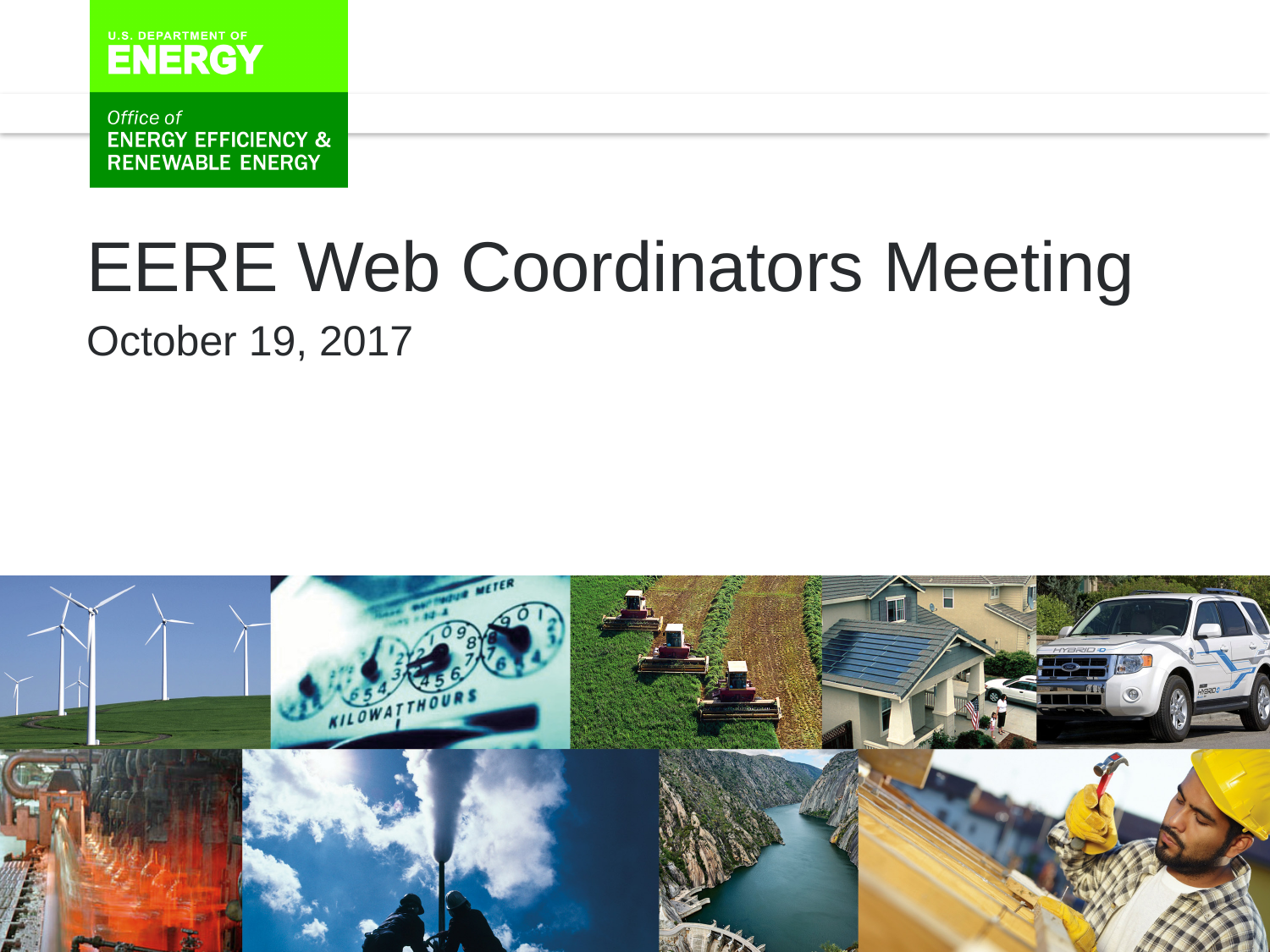

EERE Web Coordinators Meeting
October 19, 2017